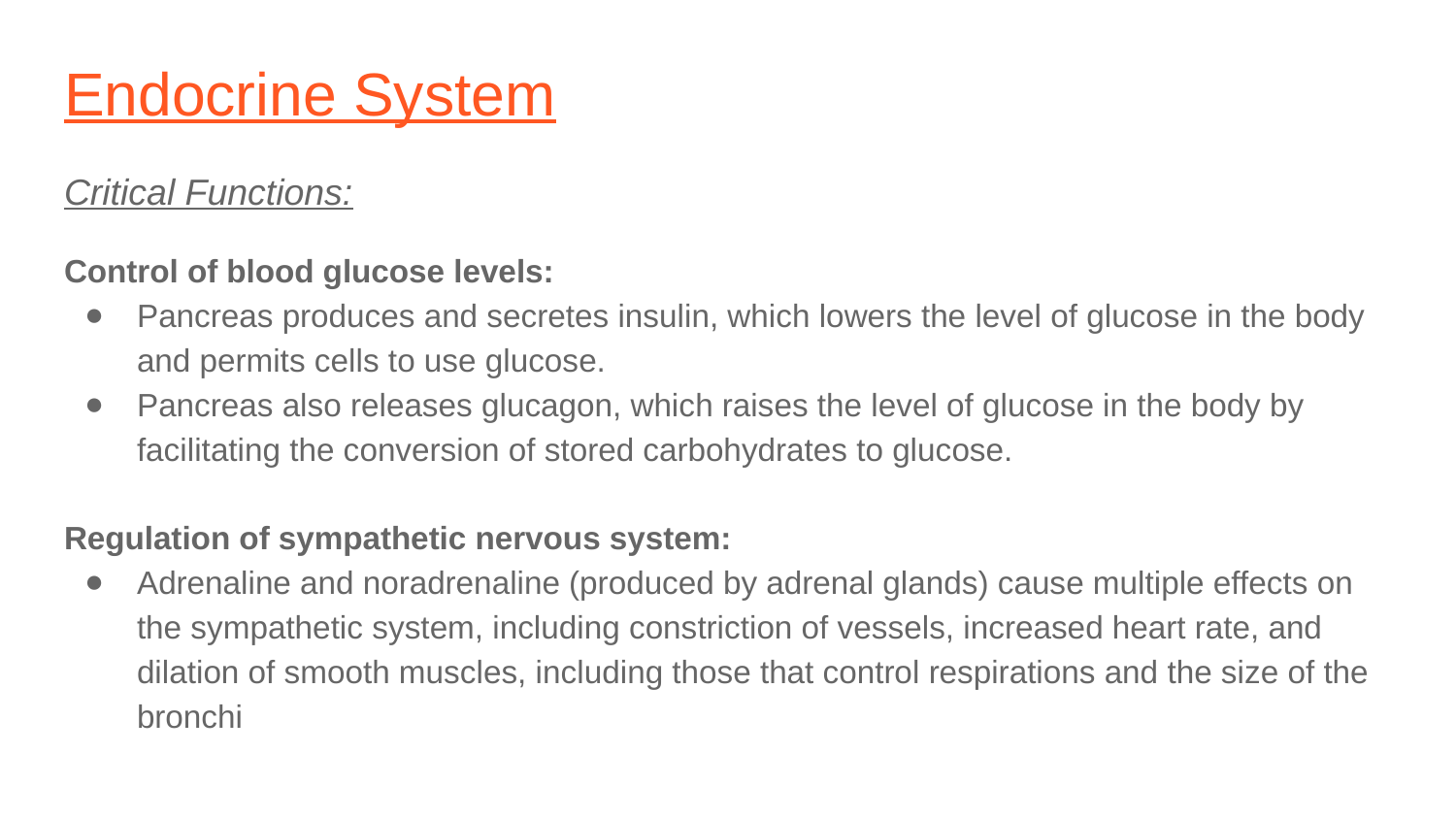

# Endocrine System
Critical Functions:
Control of blood glucose levels:
Pancreas produces and secretes insulin, which lowers the level of glucose in the body and permits cells to use glucose.
Pancreas also releases glucagon, which raises the level of glucose in the body by facilitating the conversion of stored carbohydrates to glucose.

Regulation of sympathetic nervous system:
Adrenaline and noradrenaline (produced by adrenal glands) cause multiple effects on the sympathetic system, including constriction of vessels, increased heart rate, and dilation of smooth muscles, including those that control respirations and the size of the bronchi